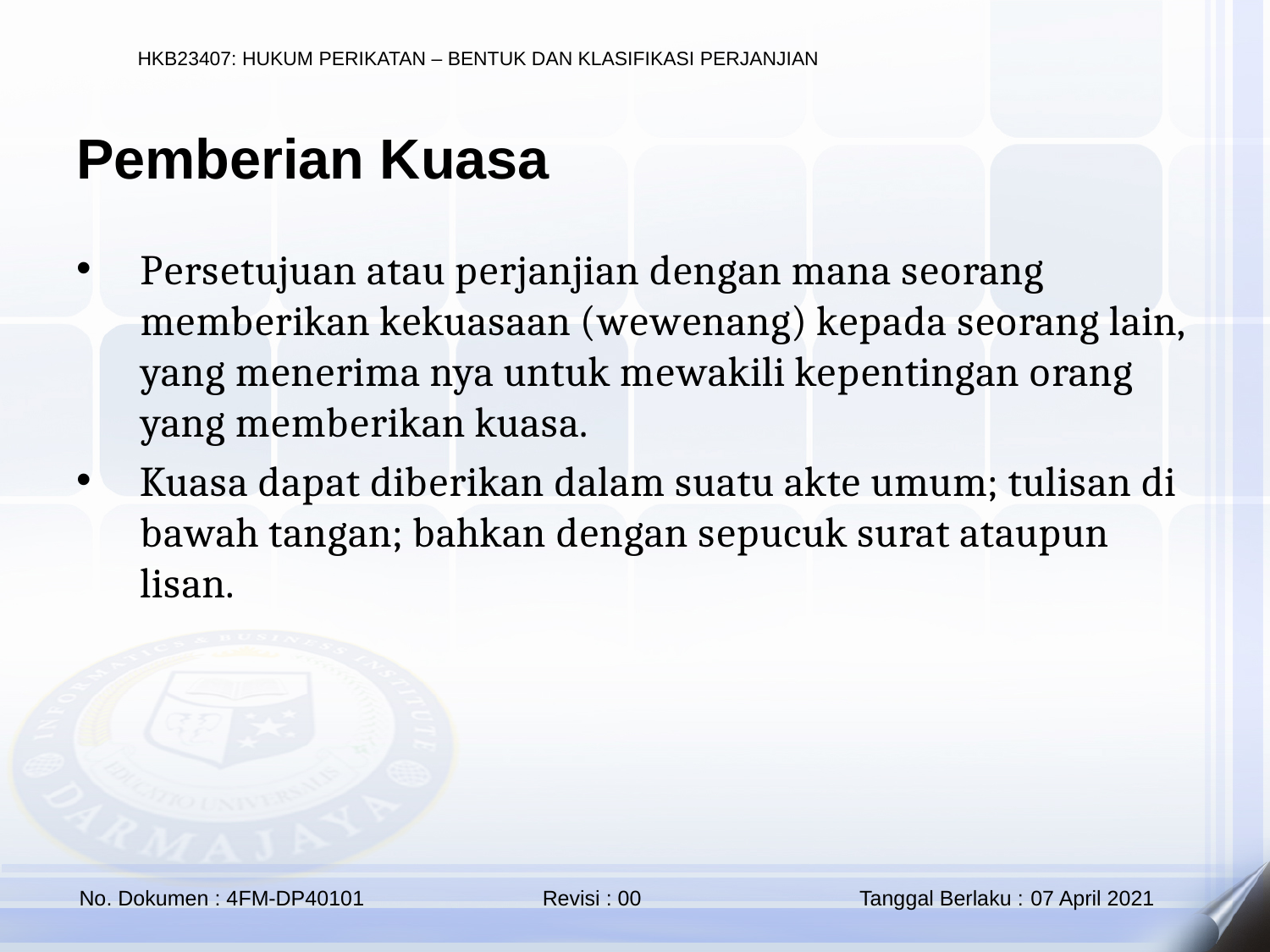

Pemberian Kuasa
Persetujuan atau perjanjian dengan mana seorang memberikan kekuasaan (wewenang) kepada seorang lain, yang menerima nya untuk mewakili kepentingan orang yang memberikan kuasa.
Kuasa dapat diberikan dalam suatu akte umum; tulisan di bawah tangan; bahkan dengan sepucuk surat ataupun lisan.